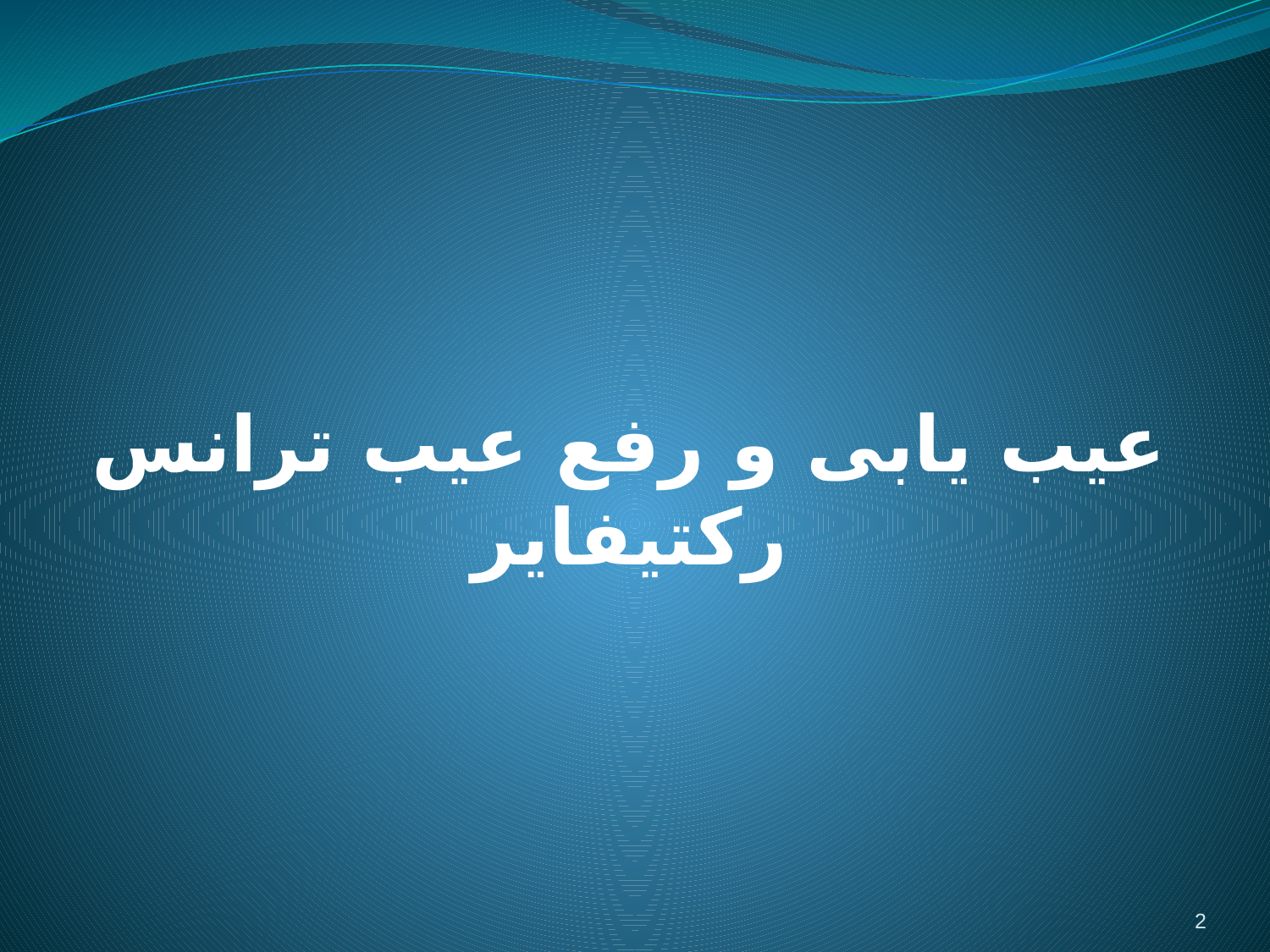

عیب یابی و رفع عیب ترانس رکتیفایر
2